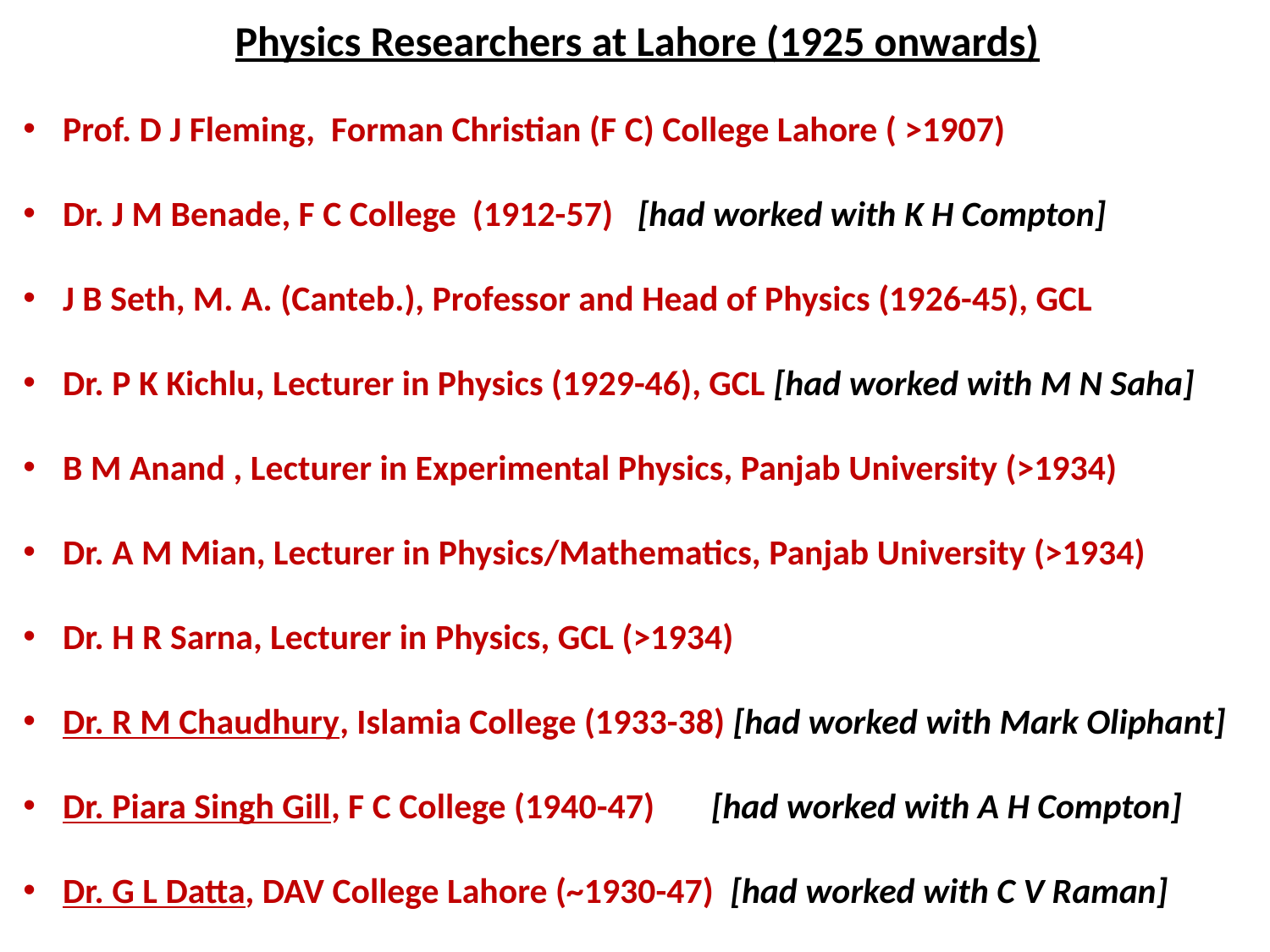

Physics Researchers at Lahore (1925 onwards)
Prof. D J Fleming,  Forman Christian (F C) College Lahore ( >1907)
Dr. J M Benade, F C College  (1912-57)   [had worked with K H Compton]
J B Seth, M. A. (Canteb.), Professor and Head of Physics (1926-45), GCL
Dr. P K Kichlu, Lecturer in Physics (1929-46), GCL [had worked with M N Saha]
B M Anand , Lecturer in Experimental Physics, Panjab University (>1934)
Dr. A M Mian, Lecturer in Physics/Mathematics, Panjab University (>1934)
Dr. H R Sarna, Lecturer in Physics, GCL (>1934)
Dr. R M Chaudhury, Islamia College (1933-38) [had worked with Mark Oliphant]
Dr. Piara Singh Gill, F C College (1940-47)       [had worked with A H Compton]
Dr. G L Datta, DAV College Lahore (~1930-47)  [had worked with C V Raman]

)
26